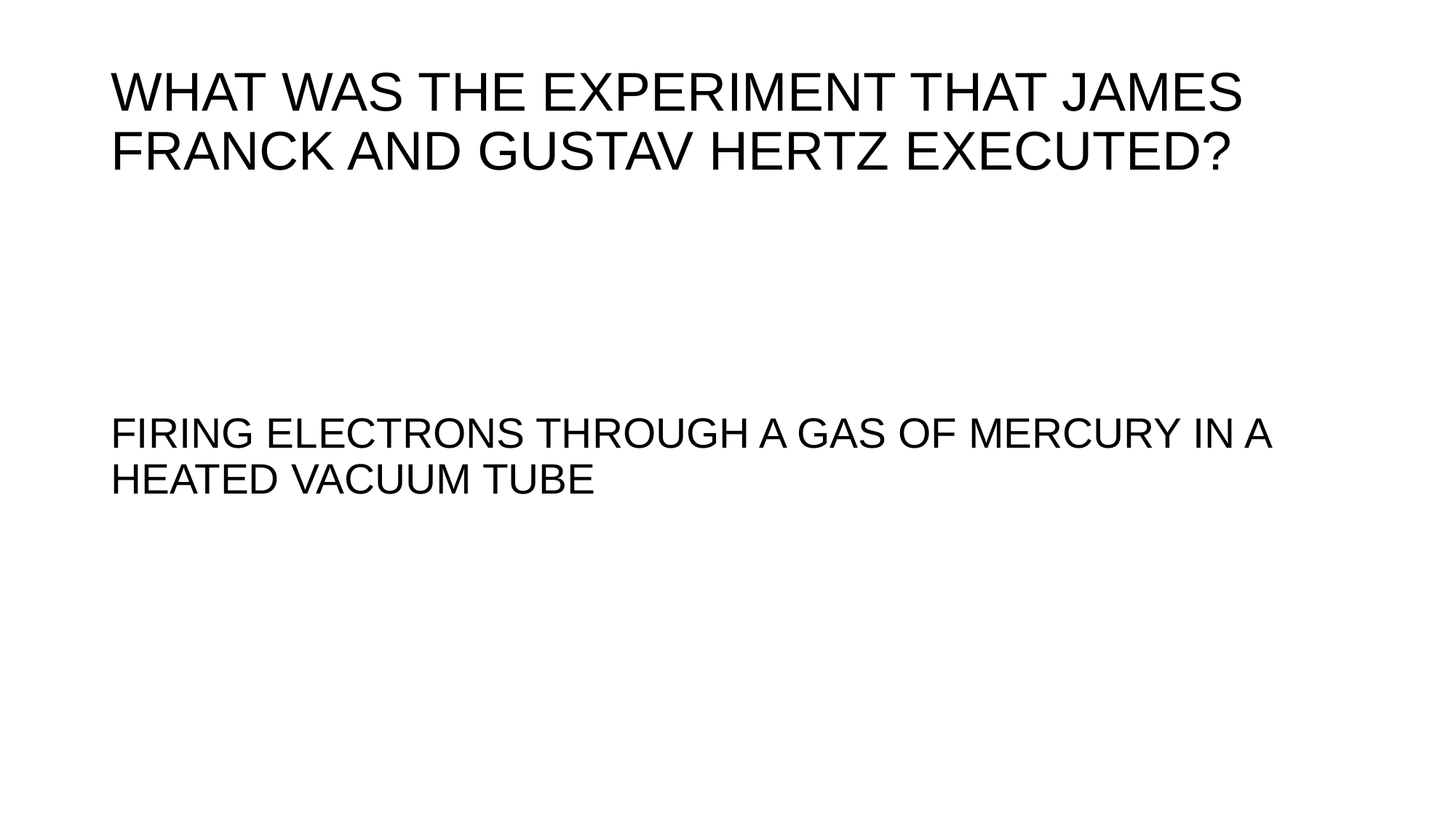

# WHAT WAS THE EXPERIMENT THAT JAMES FRANCK AND GUSTAV HERTZ EXECUTED?

FIRING ELECTRONS THROUGH A GAS OF MERCURY IN A HEATED VACUUM TUBE